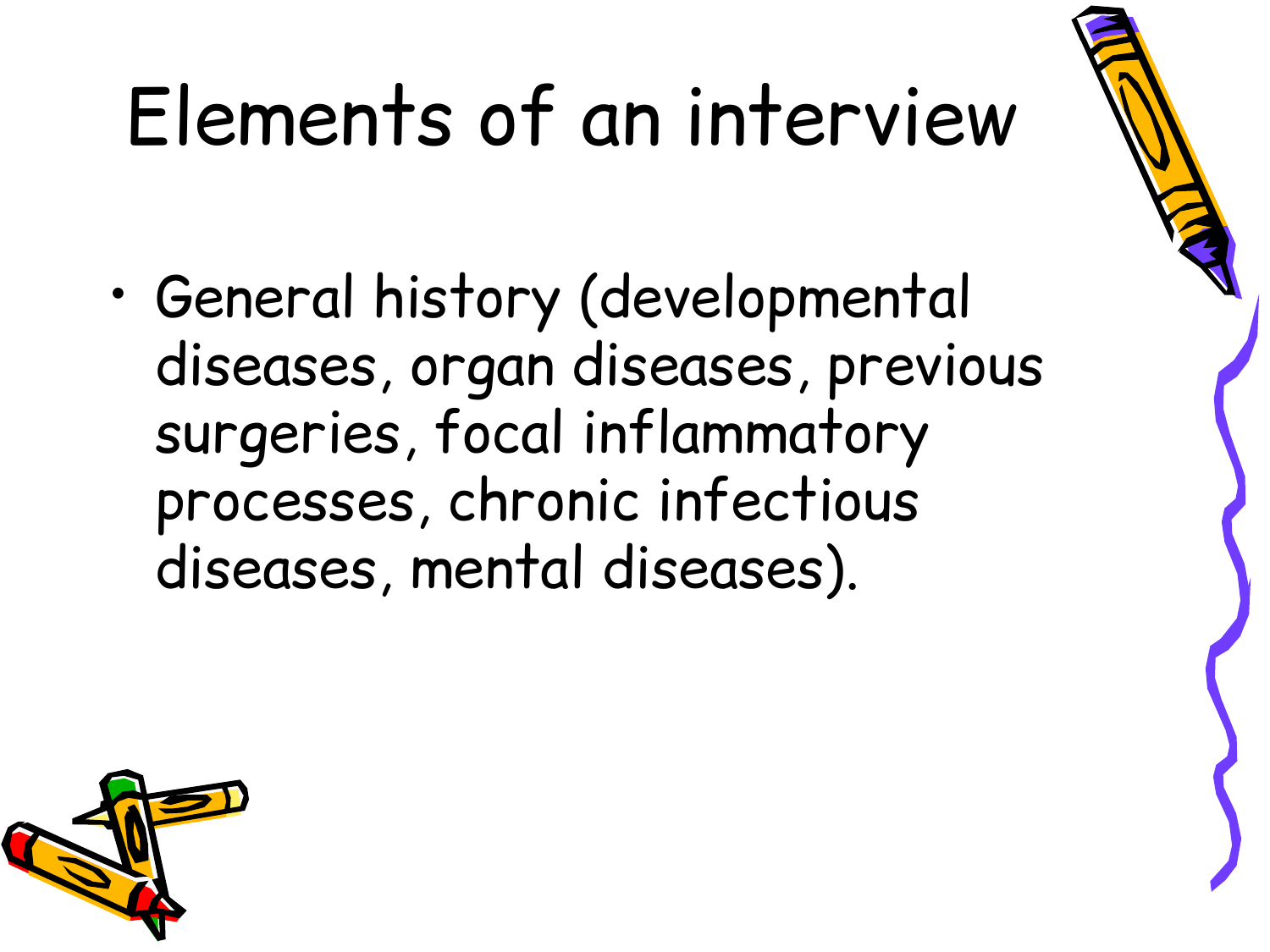

Elements of an interview
General history (developmental diseases, organ diseases, previous surgeries, focal inflammatory processes, chronic infectious diseases, mental diseases).